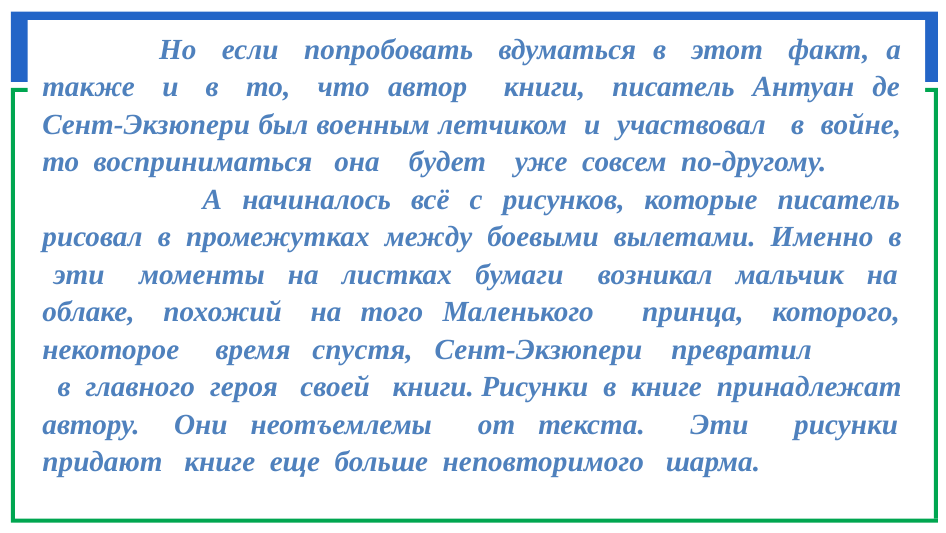

Но   если   попробовать   вдуматься  в   этот   факт,  а  также   и   в   то,   что  автор    книги,   писатель  Антуан  де  Сент-Экзюпери был военным летчиком  и  участвовал   в  войне,  то  восприниматься   она    будет    уже  совсем  по-другому.
                А  начиналось  всё  с  рисунков,  которые  писатель  рисовал  в  промежутках  между  боевыми  вылетами.  Именно  в   эти   моменты  на  листках  бумаги   возникал  мальчик  на  облаке,   похожий   на  того  Маленького     принца,   которого,  некоторое     время   спустя,   Сент-Экзюпери    превратил
  в  главного  героя   своей   книги. Рисунки  в  книге  принадлежат  автору.   Они  неотъемлемы    от  текста.    Эти    рисунки  придают   книге  еще  больше  неповторимого   шарма.